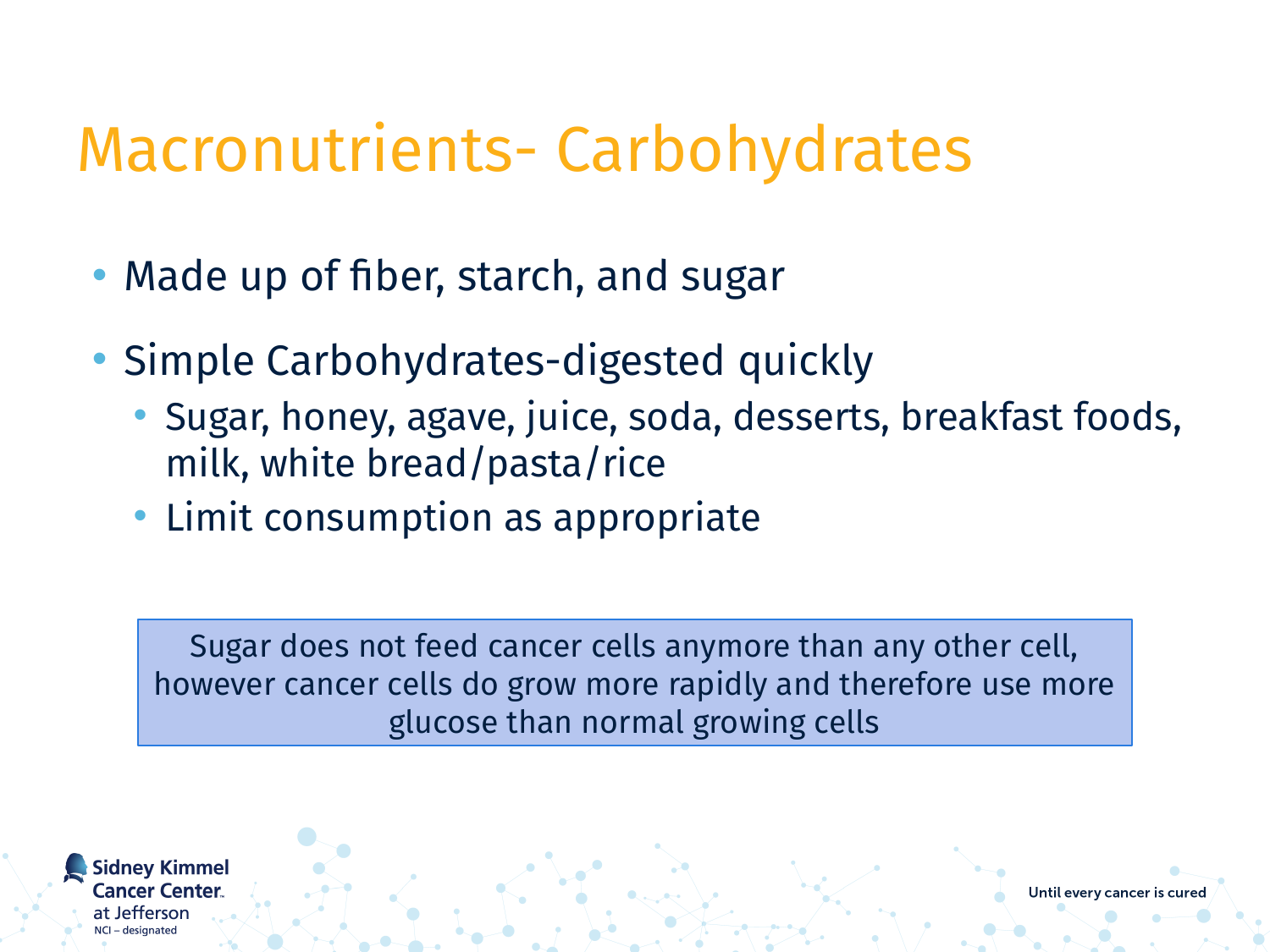

# Macronutrients- Carbohydrates
Made up of fiber, starch, and sugar

Simple Carbohydrates-digested quickly
Sugar, honey, agave, juice, soda, desserts, breakfast foods, milk, white bread/pasta/rice
Limit consumption as appropriate

Sugar does not feed cancer cells anymore than any other cell, however cancer cells do grow more rapidly and therefore use more glucose than normal growing cells